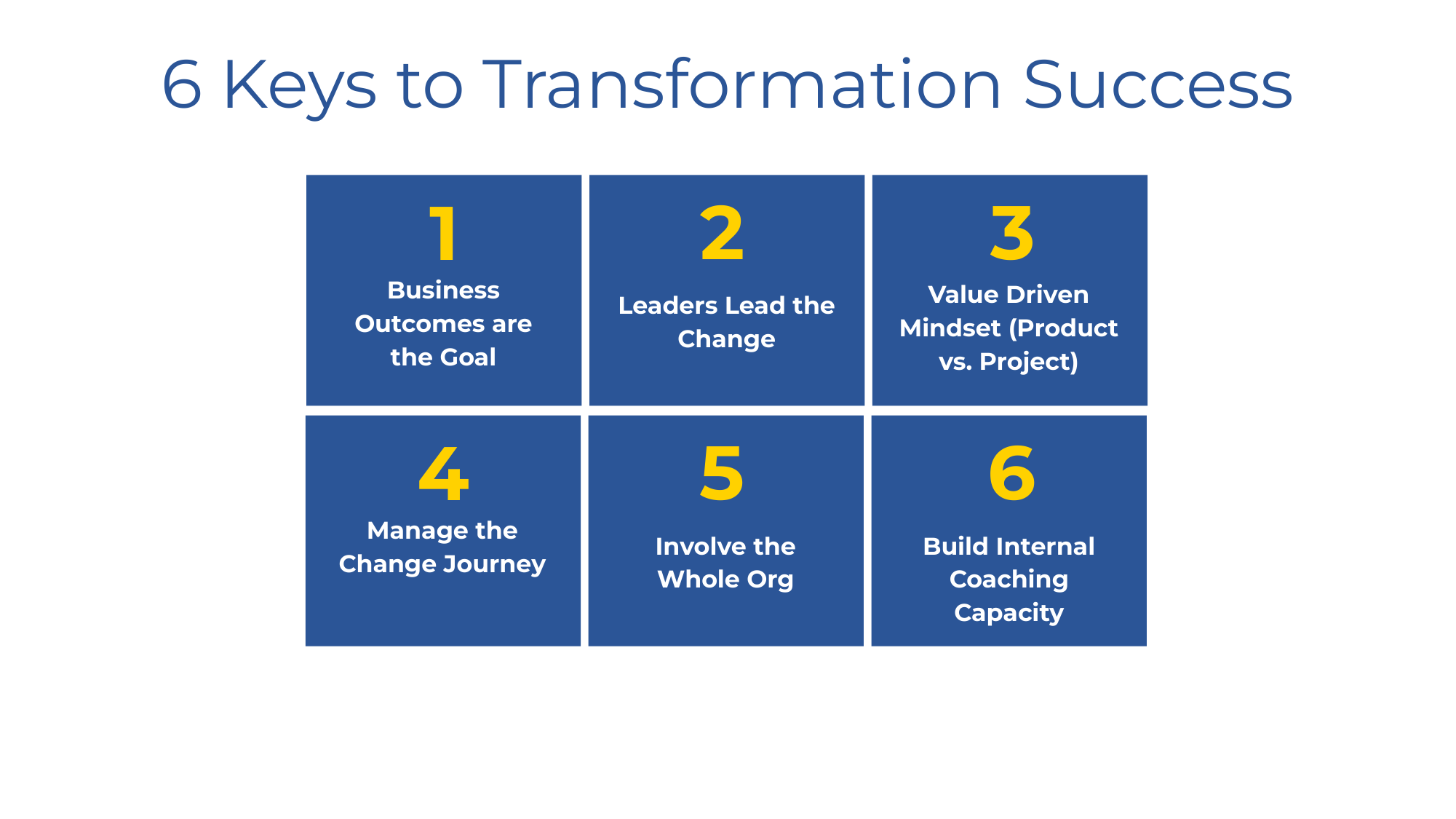

6 Keys to Transformation Success
2
3
1

Business Outcomes are the Goal
Value Driven Mindset (Product vs. Project)
Leaders Lead the Change
5
6
4

Manage the Change Journey
Involve the Whole Org
Build Internal Coaching Capacity